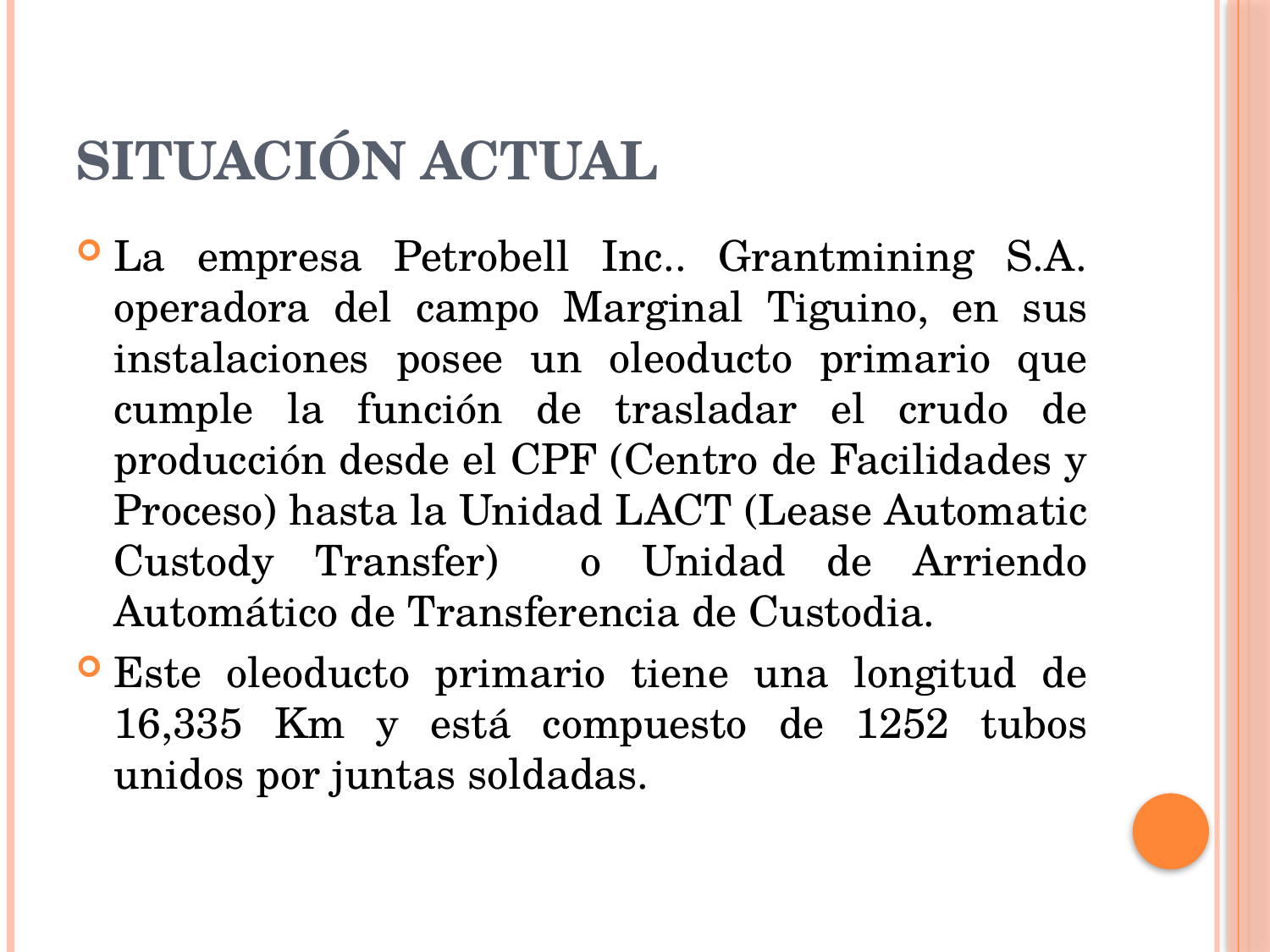

# Situación Actual
La empresa Petrobell Inc.. Grantmining S.A. operadora del campo Marginal Tiguino, en sus instalaciones posee un oleoducto primario que cumple la función de trasladar el crudo de producción desde el CPF (Centro de Facilidades y Proceso) hasta la Unidad LACT (Lease Automatic Custody Transfer)  o Unidad de Arriendo Automático de Transferencia de Custodia.
Este oleoducto primario tiene una longitud de 16,335 Km y está compuesto de 1252 tubos unidos por juntas soldadas.